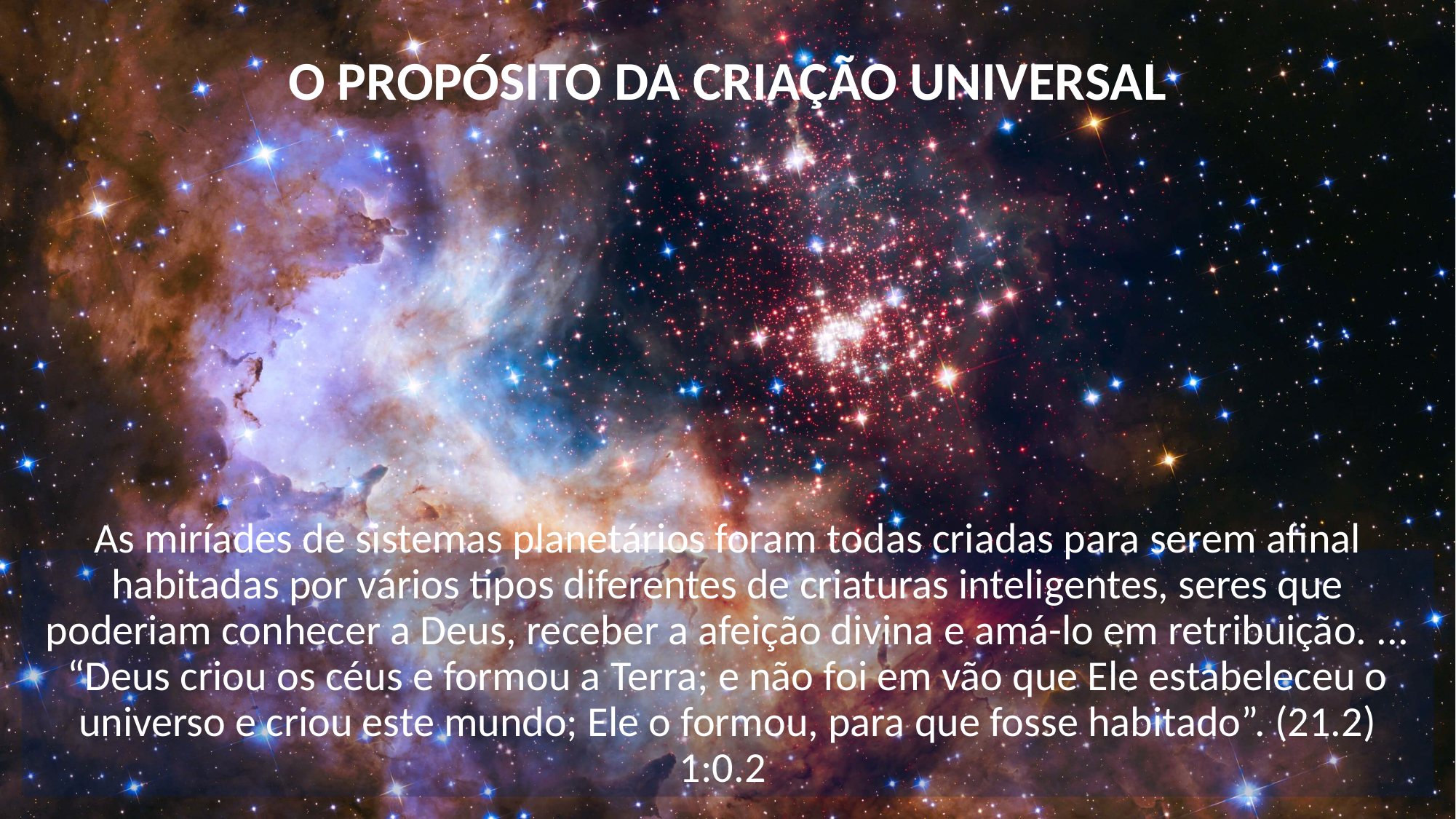

O PROPÓSITO DA CRIAÇÃO UNIVERSAL
# As miríades de sistemas planetários foram todas criadas para serem afinal habitadas por vários tipos diferentes de criaturas inteligentes, seres que poderiam conhecer a Deus, receber a afeição divina e amá-lo em retribuição. ... “Deus criou os céus e formou a Terra; e não foi em vão que Ele estabeleceu o universo e criou este mundo; Ele o formou, para que fosse habitado”. (21.2) 1:0.2